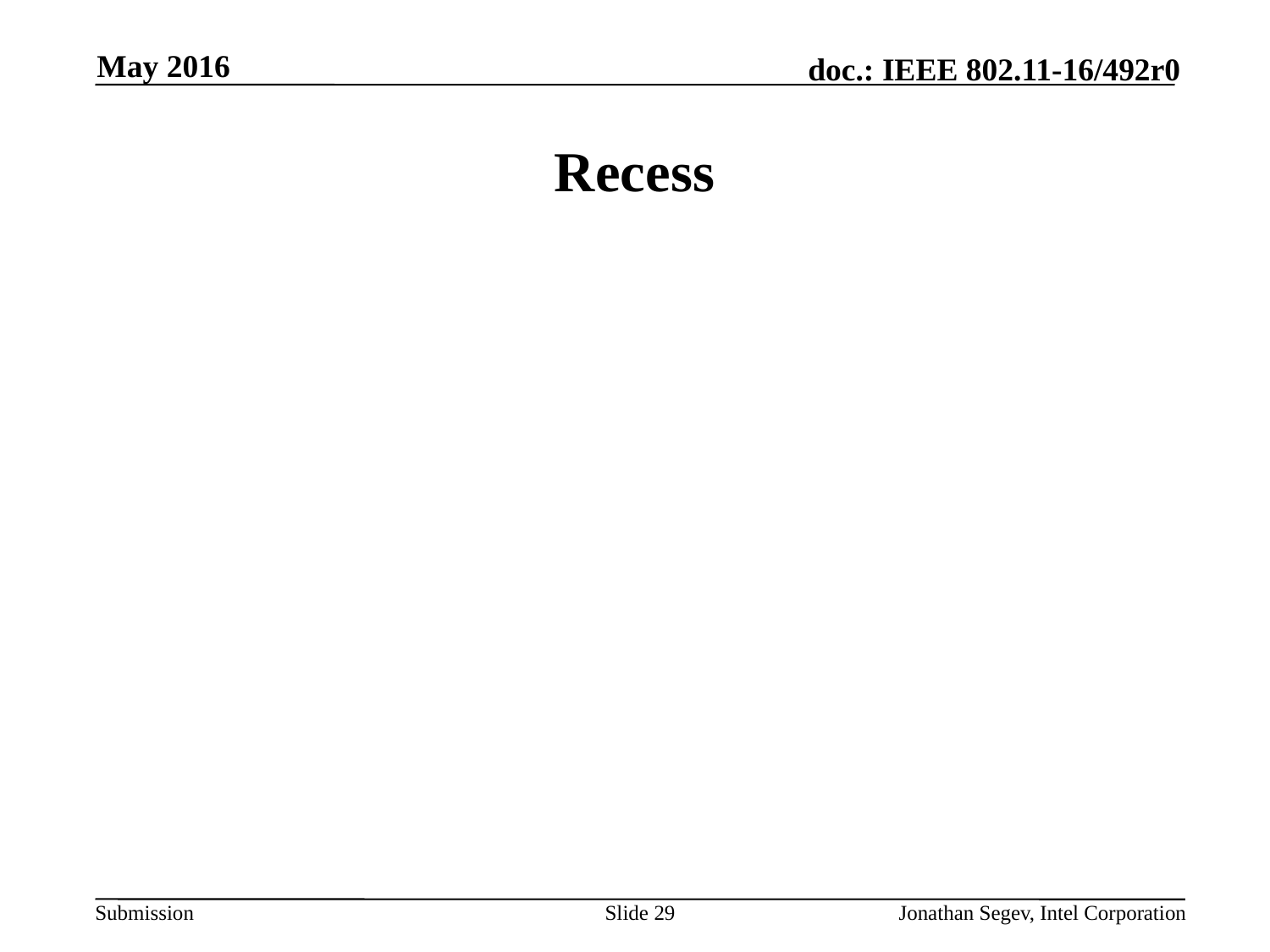

May 2016
# Recess

Slide 29
Jonathan Segev, Intel Corporation